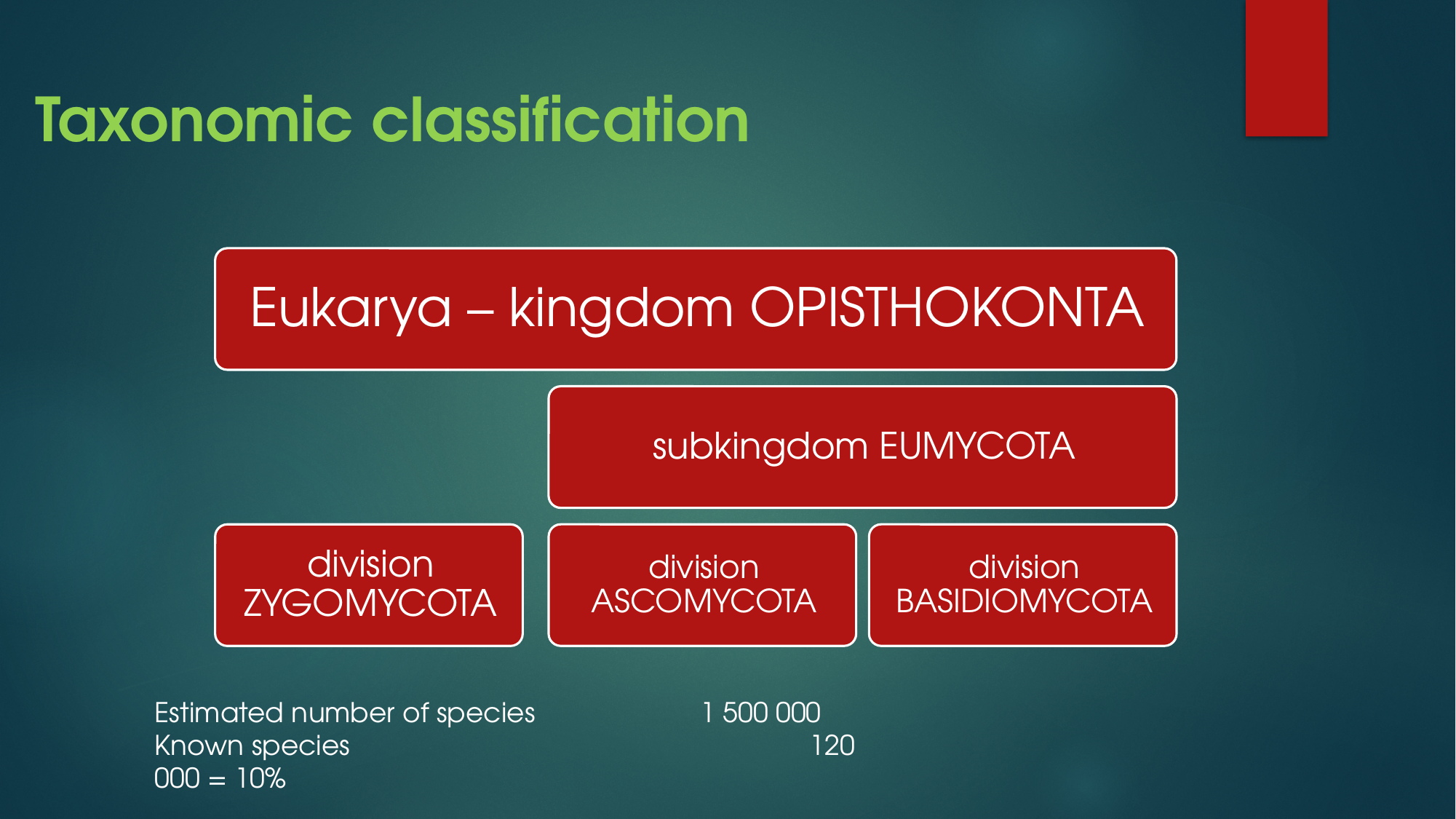

# Taxonomic classification
Eukarya – kingdom OPISTHOKONTA
division ZYGOMYCOTA
subkingdom EUMYCOTA
division ASCOMYCOTA
division BASIDIOMYCOTA
Estimated number of species	 	1 500 000
Known species 					120 000 = 10%